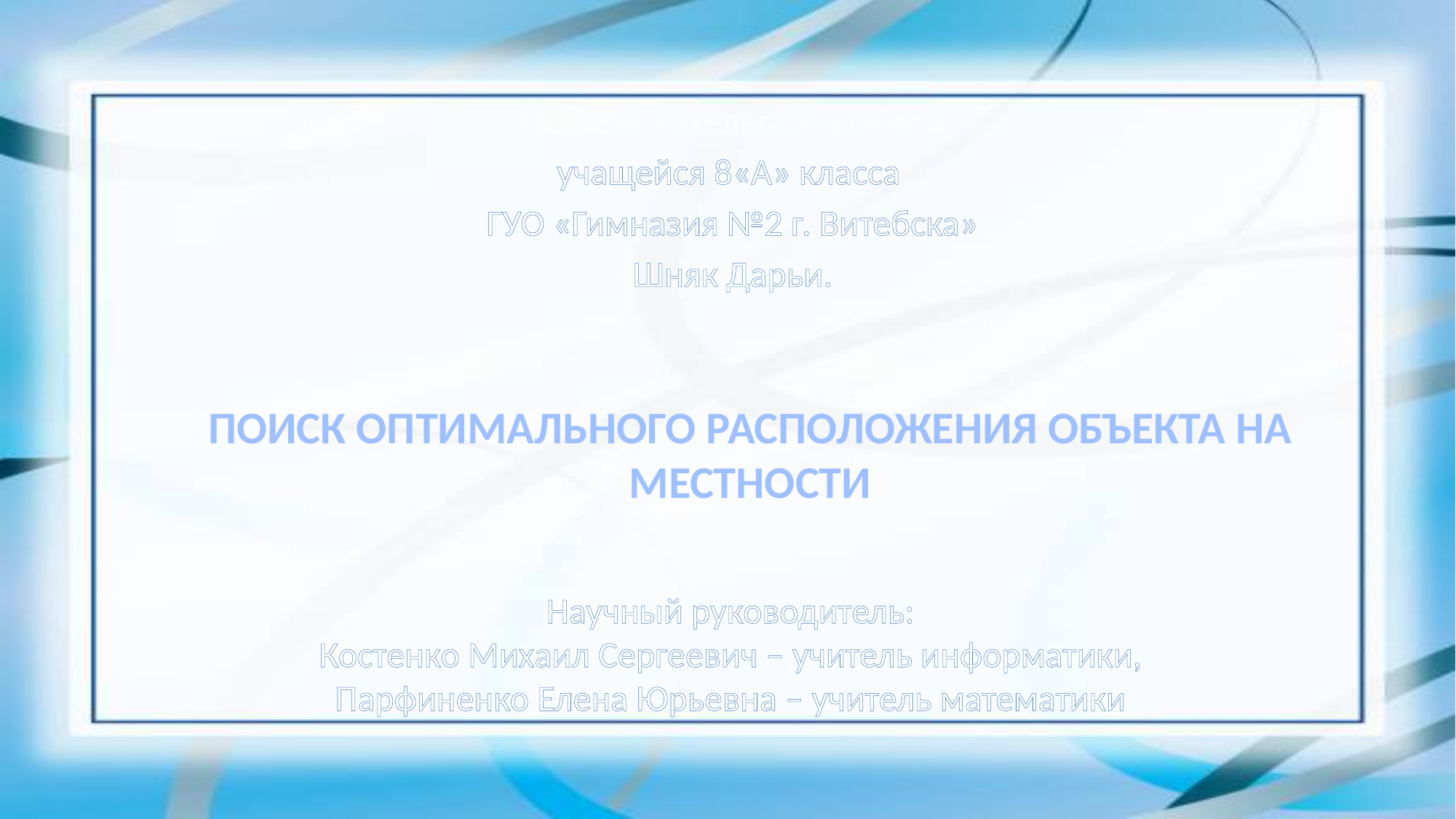

Исследовательская работа
учащейся 8«А» класса
ГУО «Гимназия №2 г. Витебска»
Шняк Дарьи.

# ПОИСК ОПТИМАЛЬНОГО РАСПОЛОЖЕНИЯ ОБЪЕКТА НА МЕСТНОСТИ
Научный руководитель:
Костенко Михаил Сергеевич – учитель информатики,
Парфиненко Елена Юрьевна – учитель математики